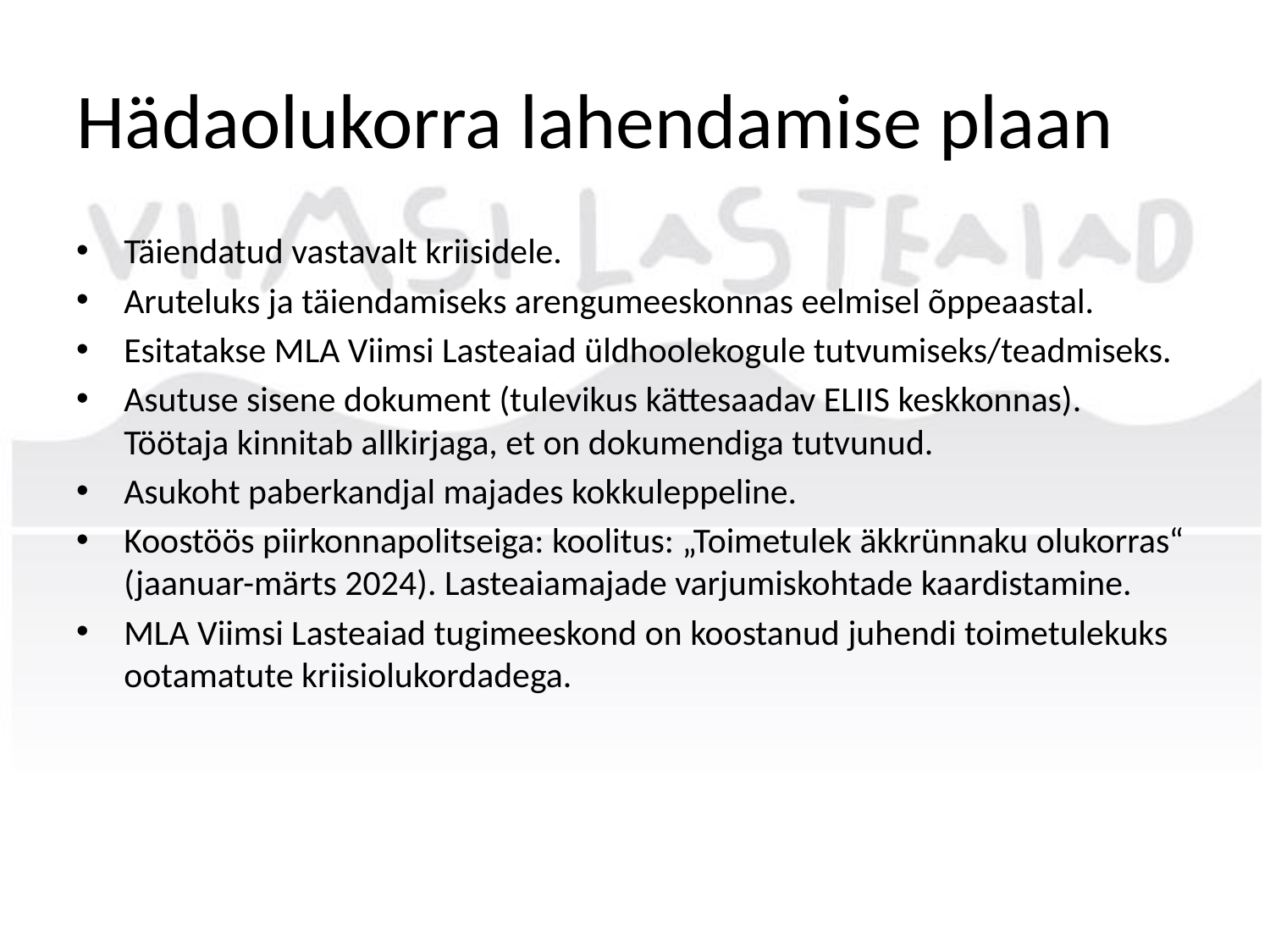

# Hädaolukorra lahendamise plaan
Täiendatud vastavalt kriisidele.
Aruteluks ja täiendamiseks arengumeeskonnas eelmisel õppeaastal.
Esitatakse MLA Viimsi Lasteaiad üldhoolekogule tutvumiseks/teadmiseks.
Asutuse sisene dokument (tulevikus kättesaadav ELIIS keskkonnas). Töötaja kinnitab allkirjaga, et on dokumendiga tutvunud.
Asukoht paberkandjal majades kokkuleppeline.
Koostöös piirkonnapolitseiga: koolitus: „Toimetulek äkkrünnaku olukorras“ (jaanuar-märts 2024). Lasteaiamajade varjumiskohtade kaardistamine.
MLA Viimsi Lasteaiad tugimeeskond on koostanud juhendi toimetulekuks ootamatute kriisiolukordadega.